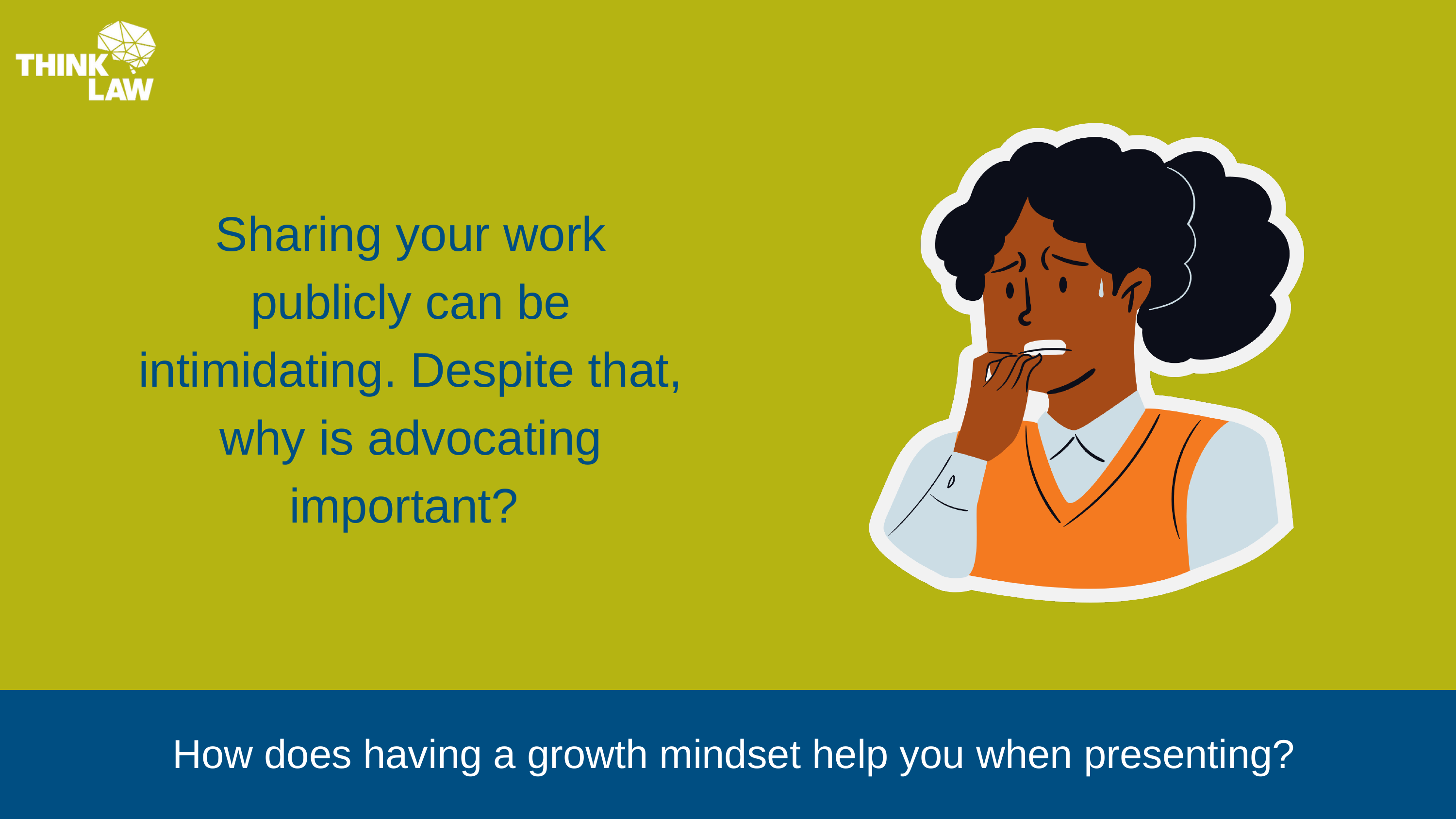

Sharing your work publicly can be intimidating. Despite that, why is advocating important?

How does having a growth mindset help you when presenting?